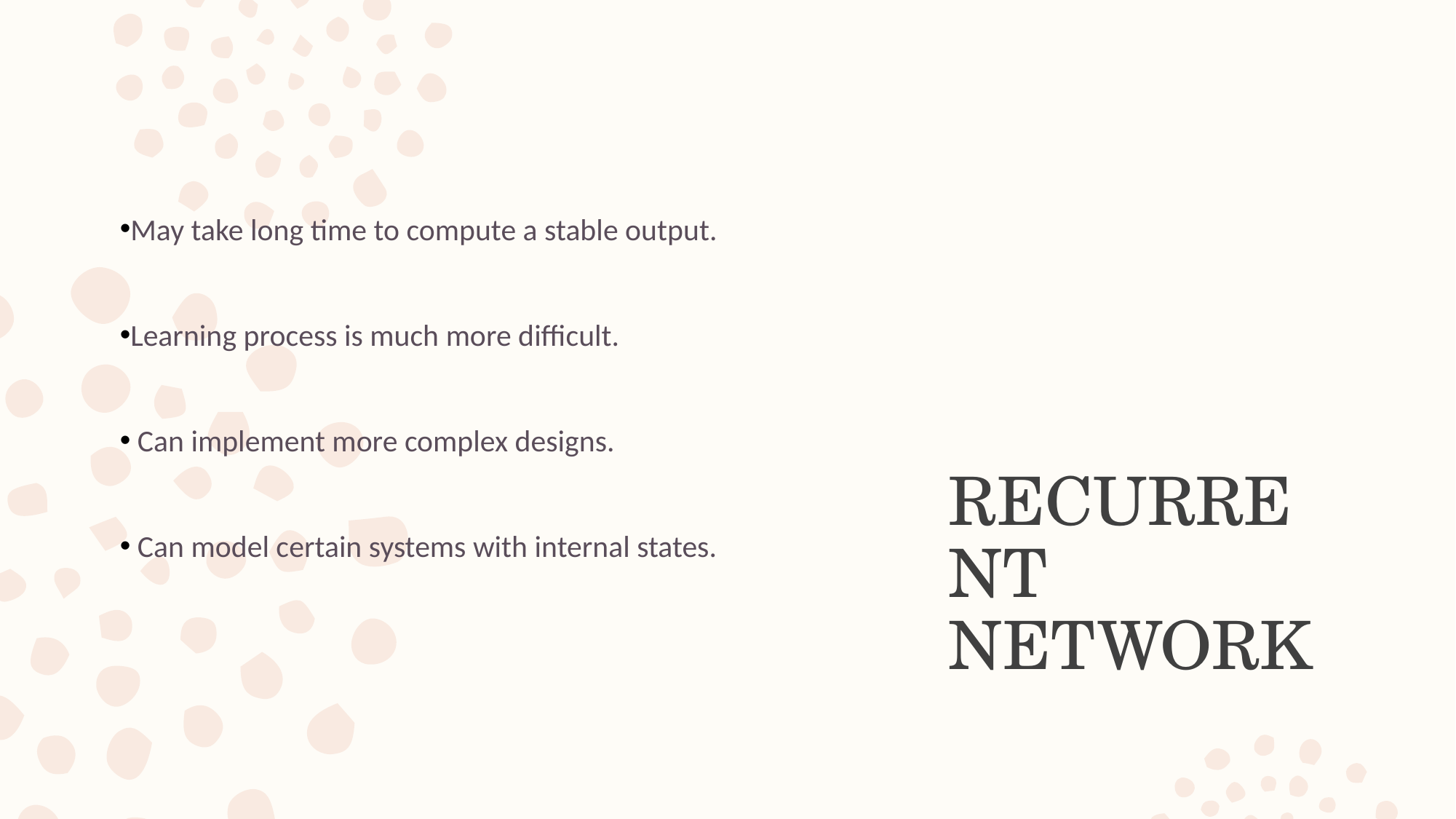

May take long time to compute a stable output.

Learning process is much more difficult.

 Can implement more complex designs.

 Can model certain systems with internal states.
Recurrent Network